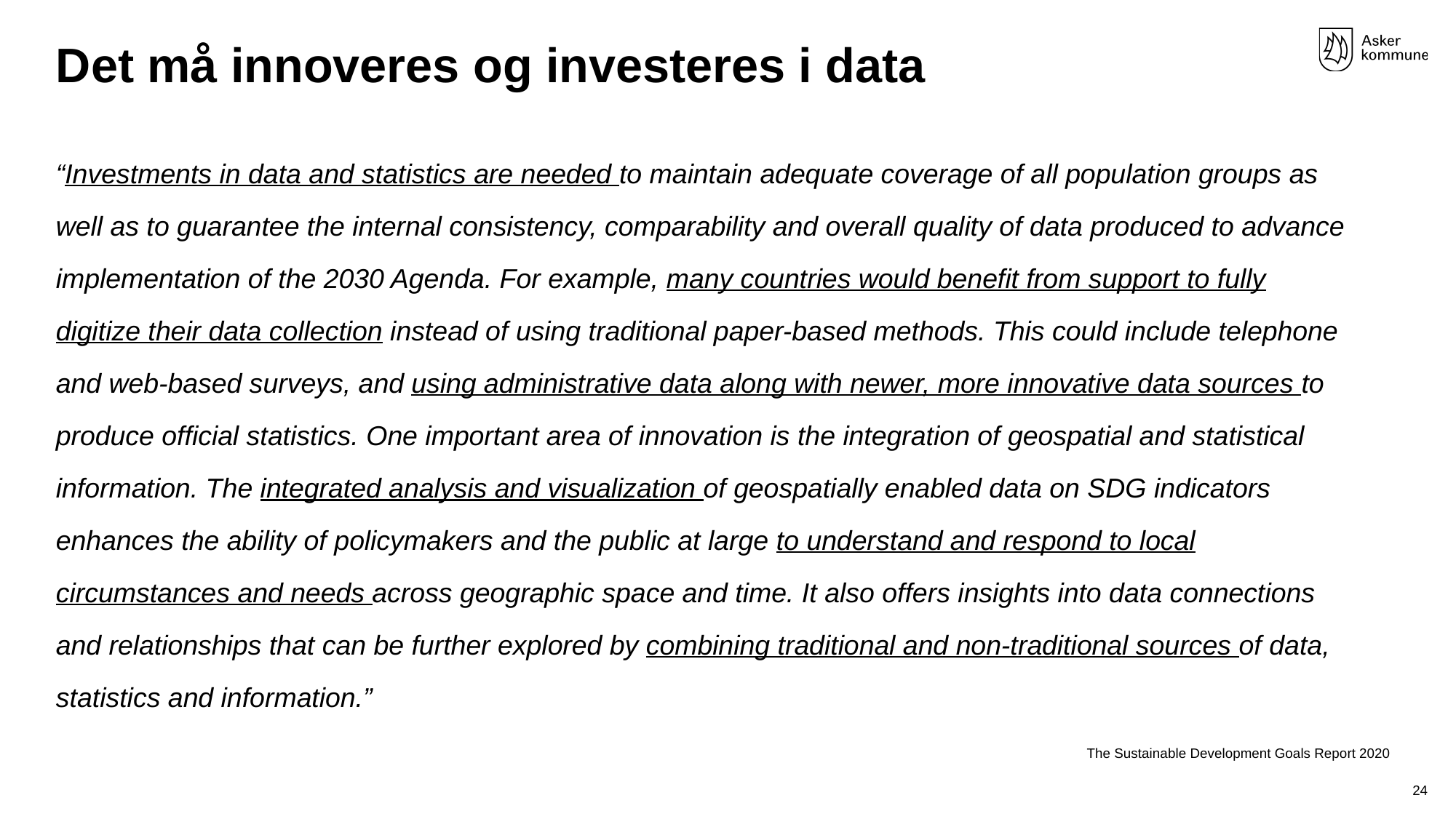

# Det må innoveres og investeres i data
“Investments in data and statistics are needed to maintain adequate coverage of all population groups as well as to guarantee the internal consistency, comparability and overall quality of data produced to advance implementation of the 2030 Agenda. For example, many countries would benefit from support to fully digitize their data collection instead of using traditional paper-based methods. This could include telephone and web-based surveys, and using administrative data along with newer, more innovative data sources to produce official statistics. One important area of innovation is the integration of geospatial and statistical information. The integrated analysis and visualization of geospatially enabled data on SDG indicators enhances the ability of policymakers and the public at large to understand and respond to local circumstances and needs across geographic space and time. It also offers insights into data connections and relationships that can be further explored by combining traditional and non-traditional sources of data, statistics and information.”
The Sustainable Development Goals Report 2020
24